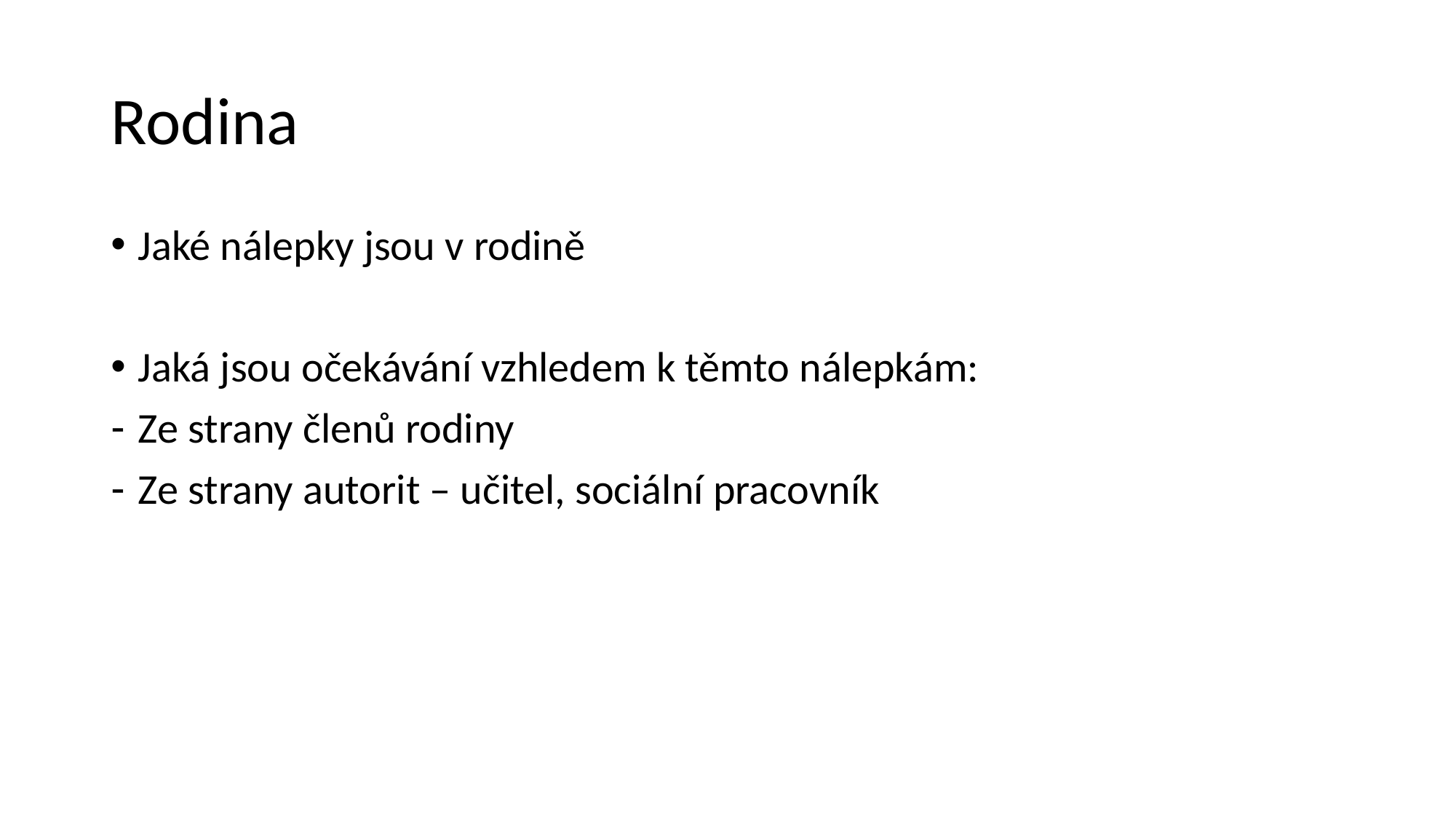

# Rodina
Jaké nálepky jsou v rodině

Jaká jsou očekávání vzhledem k těmto nálepkám:
Ze strany členů rodiny
Ze strany autorit – učitel, sociální pracovník